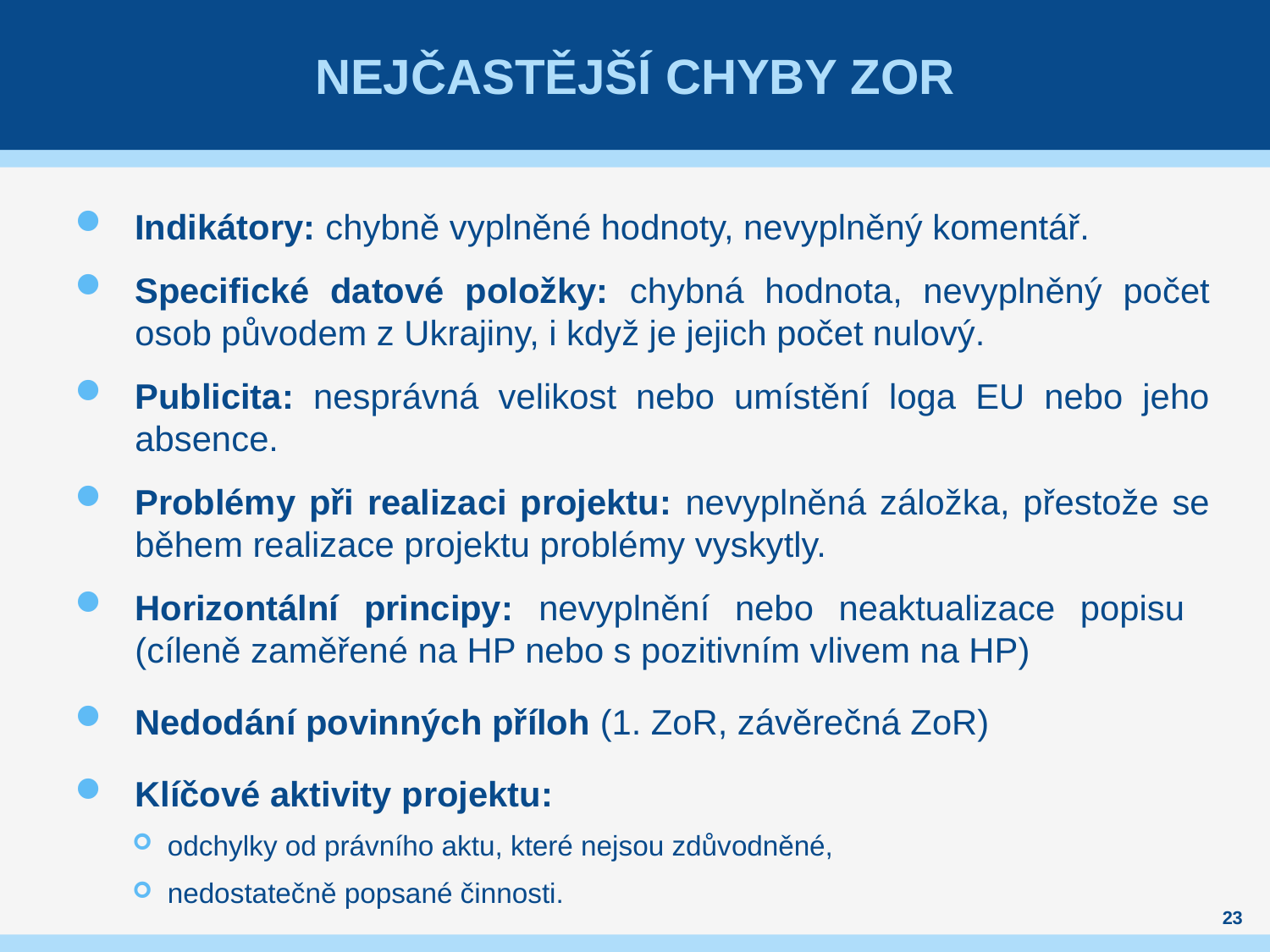

# Nejčastější chyby Zor
Indikátory: chybně vyplněné hodnoty, nevyplněný komentář.
Specifické datové položky: chybná hodnota, nevyplněný počet osob původem z Ukrajiny, i když je jejich počet nulový.
Publicita: nesprávná velikost nebo umístění loga EU nebo jeho absence.
Problémy při realizaci projektu: nevyplněná záložka, přestože se během realizace projektu problémy vyskytly.
Horizontální principy: nevyplnění nebo neaktualizace popisu
(cíleně zaměřené na HP nebo s pozitivním vlivem na HP)
Nedodání povinných příloh (1. ZoR, závěrečná ZoR)
Klíčové aktivity projektu:
odchylky od právního aktu, které nejsou zdůvodněné,
nedostatečně popsané činnosti.

23